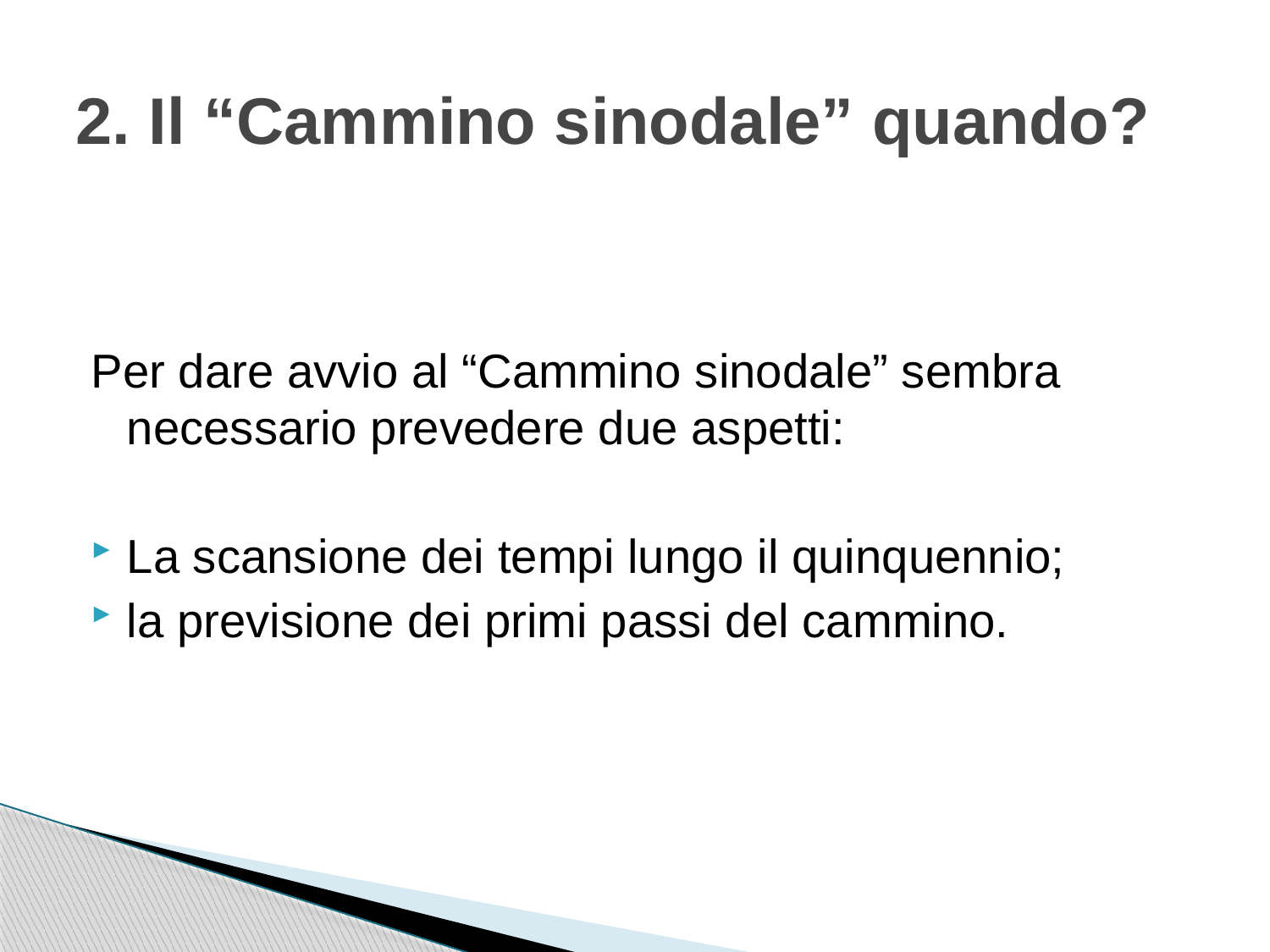

# 2. Il “Cammino sinodale” quando?

Per dare avvio al “Cammino sinodale” sembra necessario prevedere due aspetti:

La scansione dei tempi lungo il quinquennio;
la previsione dei primi passi del cammino.